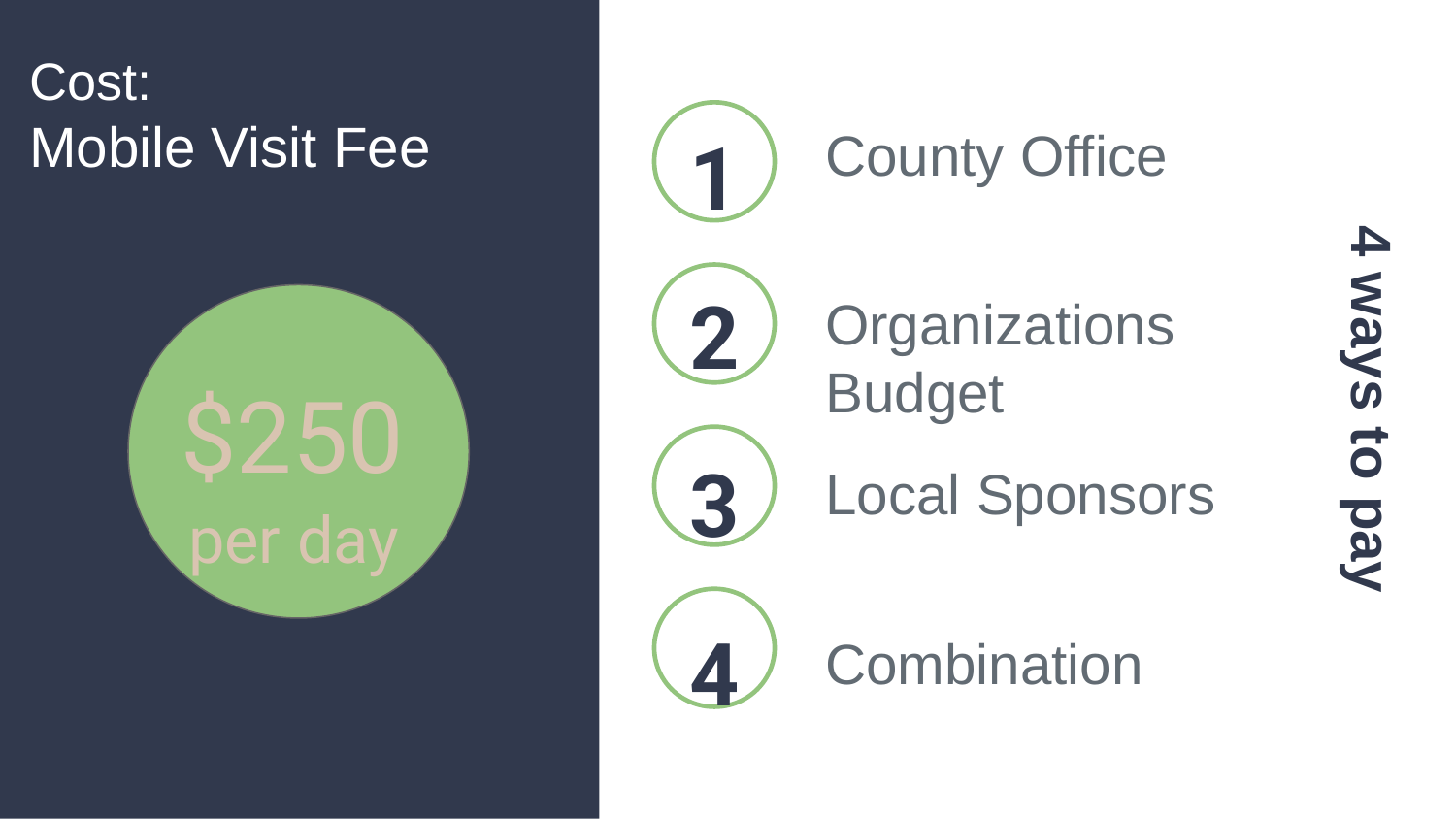

# Cost:
Mobile Visit Fee
1

County Office
2

Organizations Budget

$250
4 ways to pay
3

Local Sponsors
per day

4
Combination